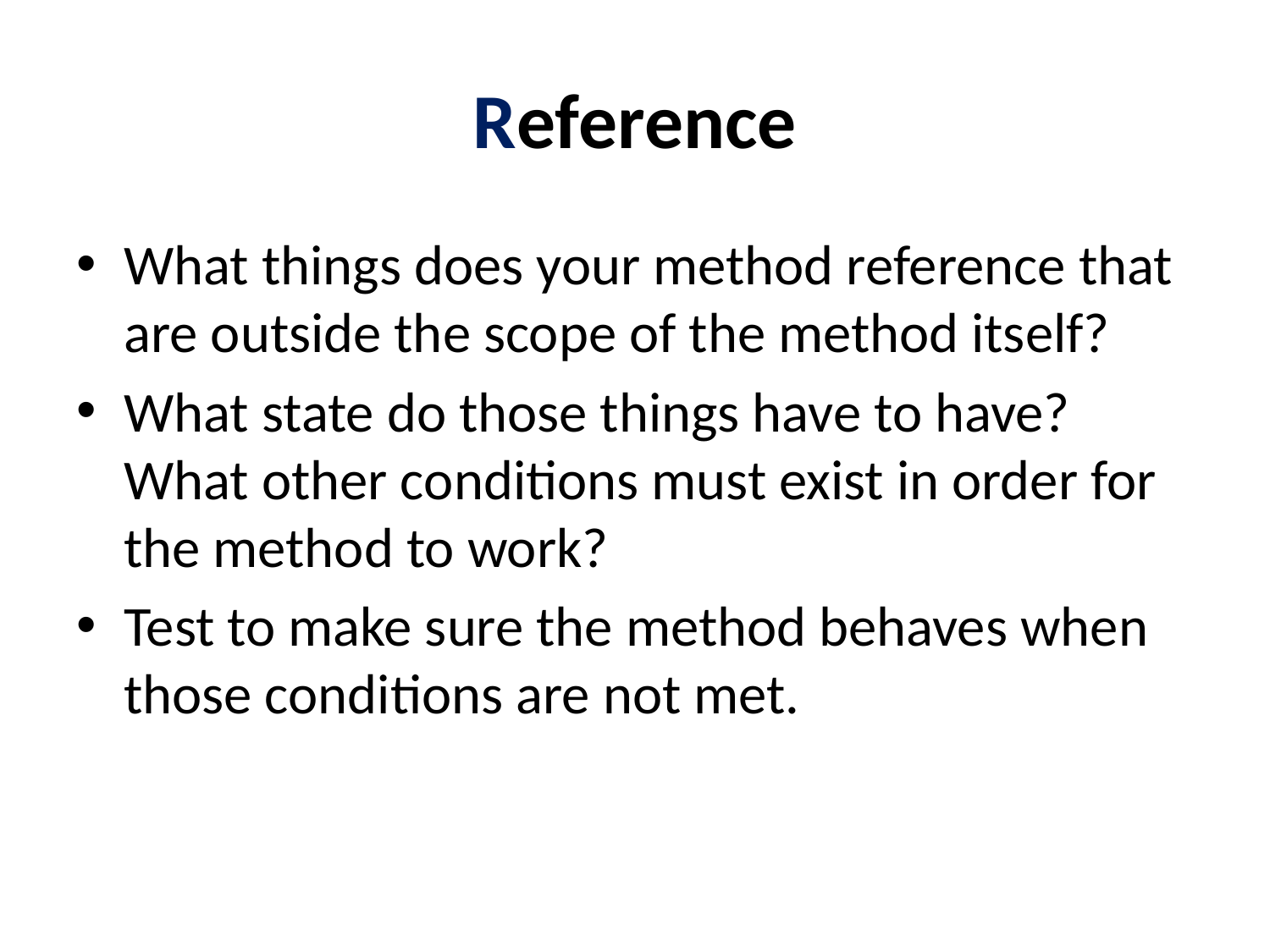

# Reference
What things does your method reference that are outside the scope of the method itself?
What state do those things have to have? What other conditions must exist in order for the method to work?
Test to make sure the method behaves when those conditions are not met.